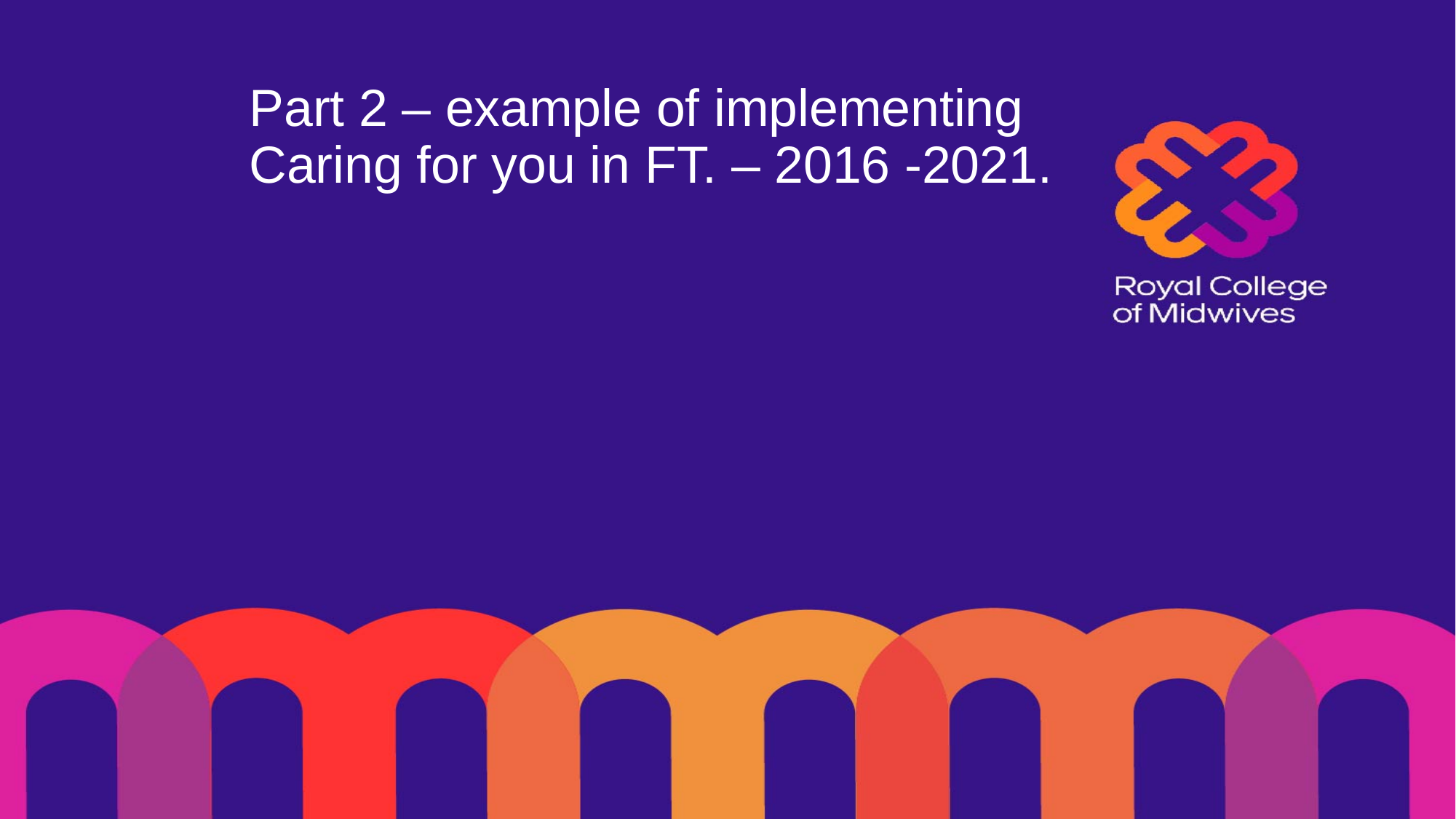

# Part 2 – example of implementing Caring for you in FT. – 2016 -2021.